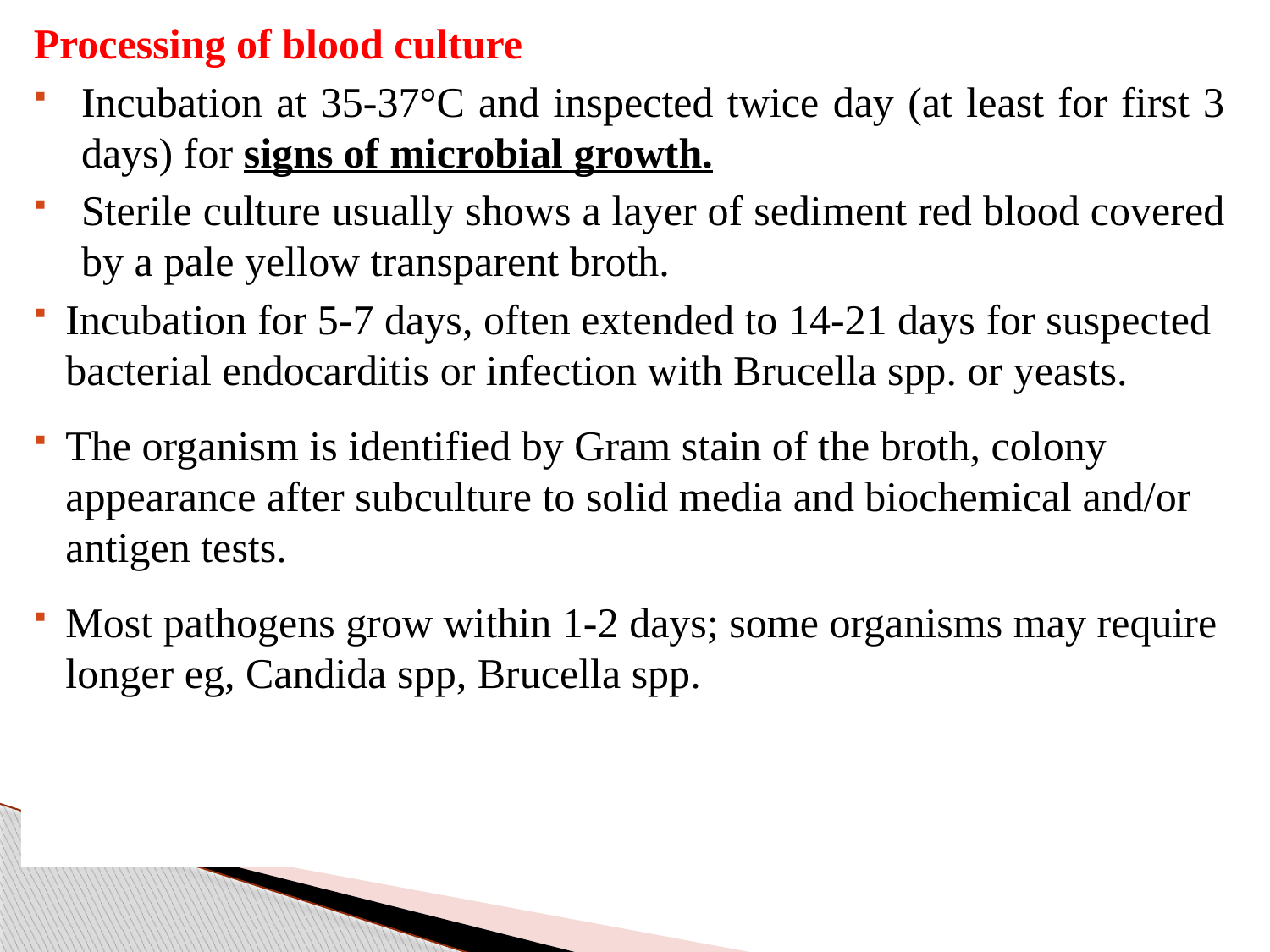

Processing of blood culture
Incubation at 35-37°C and inspected twice day (at least for first 3 days) for signs of microbial growth.
Sterile culture usually shows a layer of sediment red blood covered by a pale yellow transparent broth.
Incubation for 5-7 days, often extended to 14-21 days for suspected bacterial endocarditis or infection with Brucella spp. or yeasts.
The organism is identified by Gram stain of the broth, colony appearance after subculture to solid media and biochemical and/or antigen tests.
Most pathogens grow within 1-2 days; some organisms may require longer eg, Candida spp, Brucella spp.